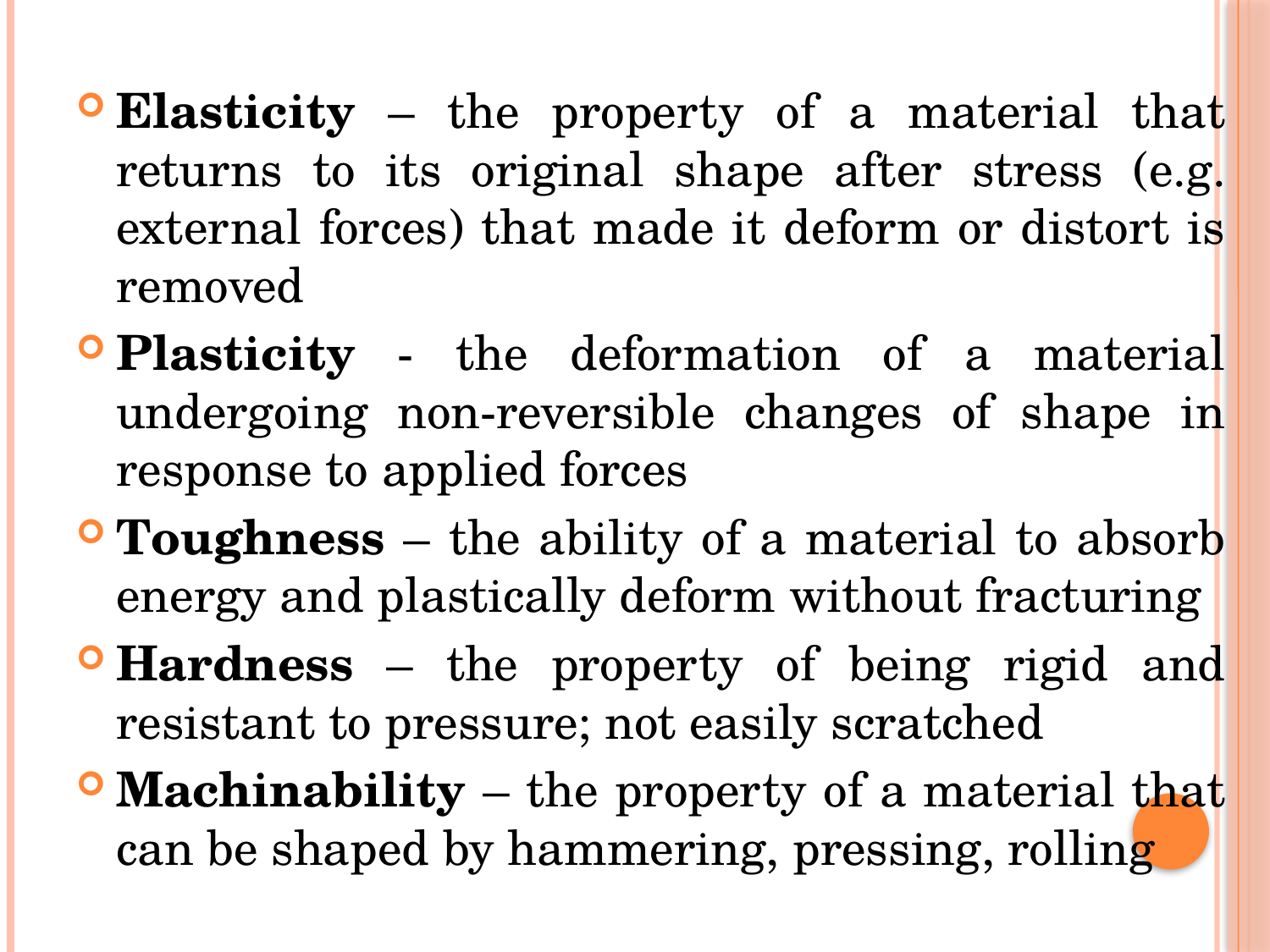

Elasticity – the property of a material that returns to its original shape after stress (e.g. external forces) that made it deform or distort is removed
Plasticity - the deformation of a material undergoing non-reversible changes of shape in response to applied forces
Toughness – the ability of a material to absorb energy and plastically deform without fracturing
Hardness – the property of being rigid and resistant to pressure; not easily scratched
Machinability – the property of a material that can be shaped by hammering, pressing, rolling